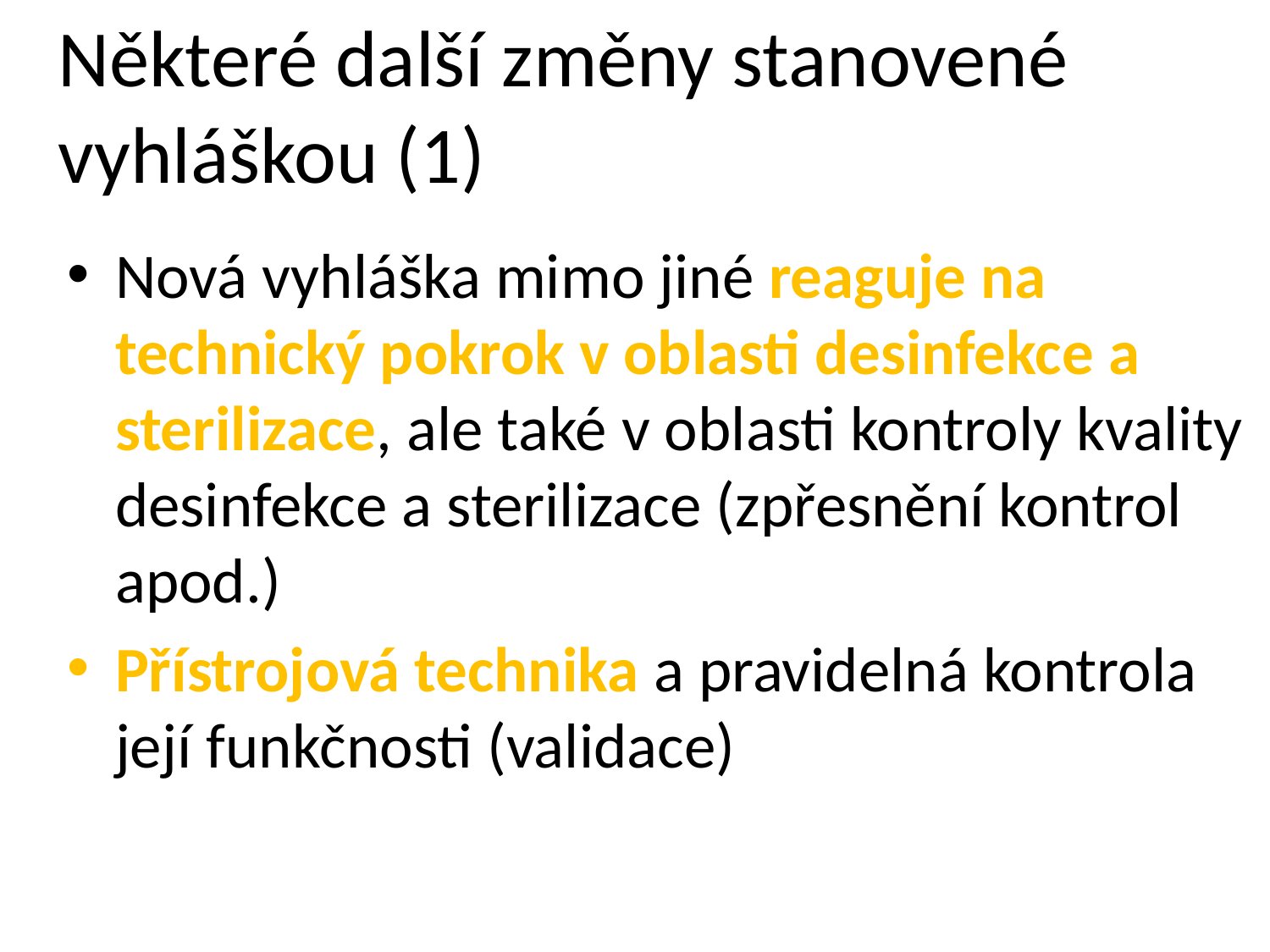

Některé další změny stanovené vyhláškou (1)
Nová vyhláška mimo jiné reaguje na technický pokrok v oblasti desinfekce a sterilizace, ale také v oblasti kontroly kvality desinfekce a sterilizace (zpřesnění kontrol apod.)
Přístrojová technika a pravidelná kontrola její funkčnosti (validace)